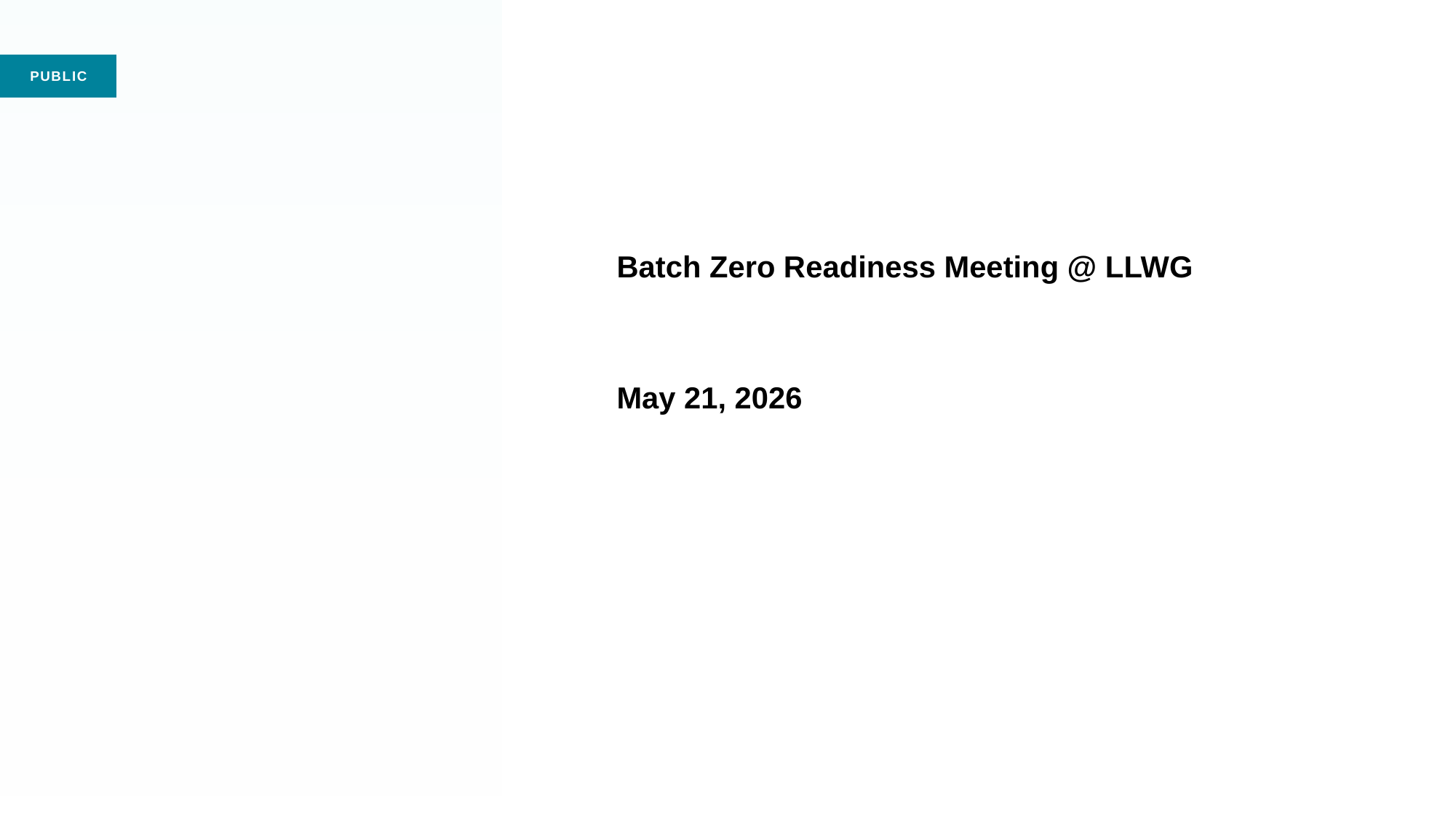

# Batch Zero Readiness Meeting @ LLWG May 21, 2026